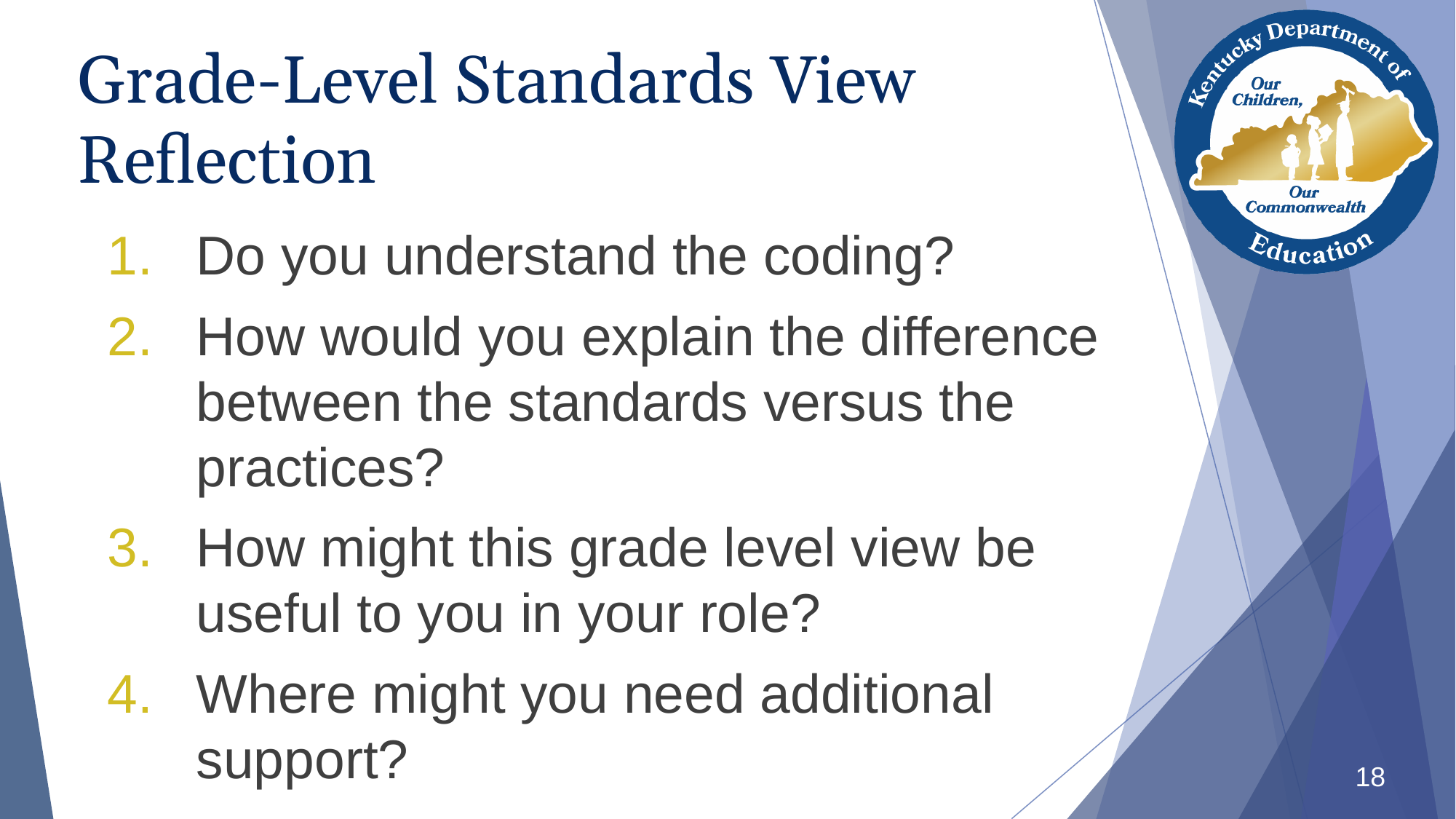

# Grade-Level Standards View Reflection
Do you understand the coding?
How would you explain the difference between the standards versus the practices?
How might this grade level view be useful to you in your role?
Where might you need additional support?

18